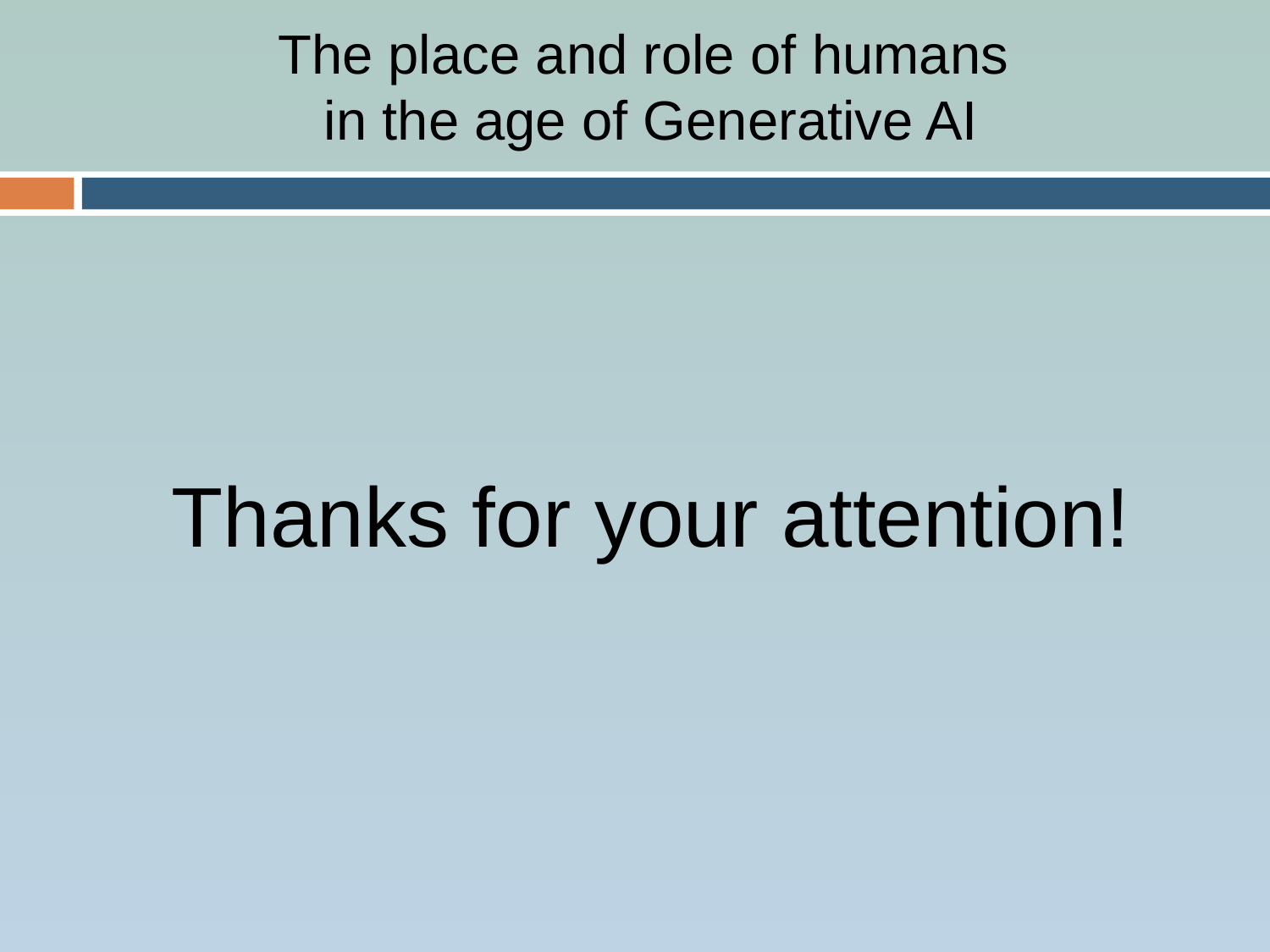

# The place and role of humans in the age of Generative AI
Thanks for your attention!